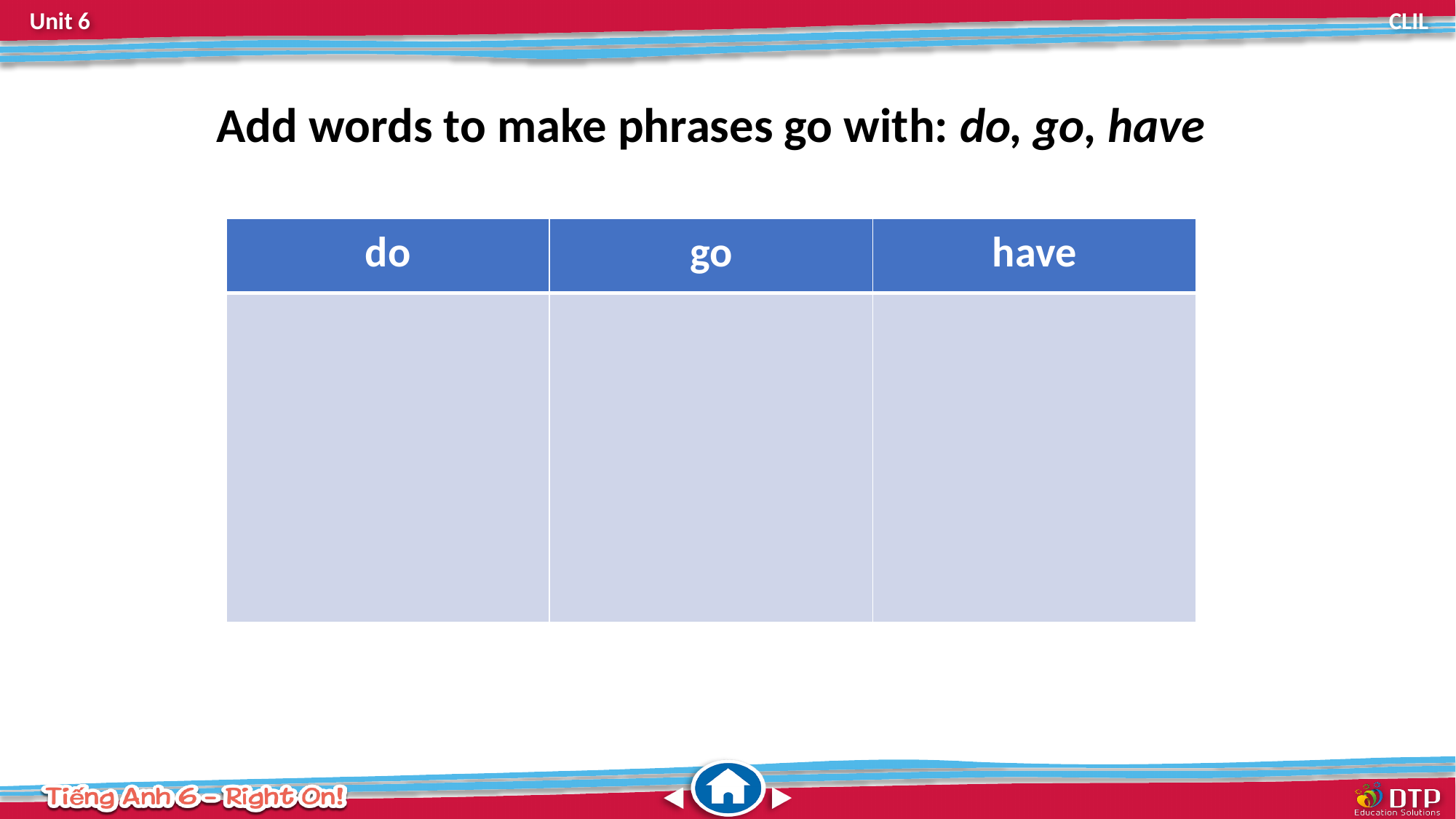

Add words to make phrases go with: do, go, have
| do | go | have |
| --- | --- | --- |
|  |  |  |